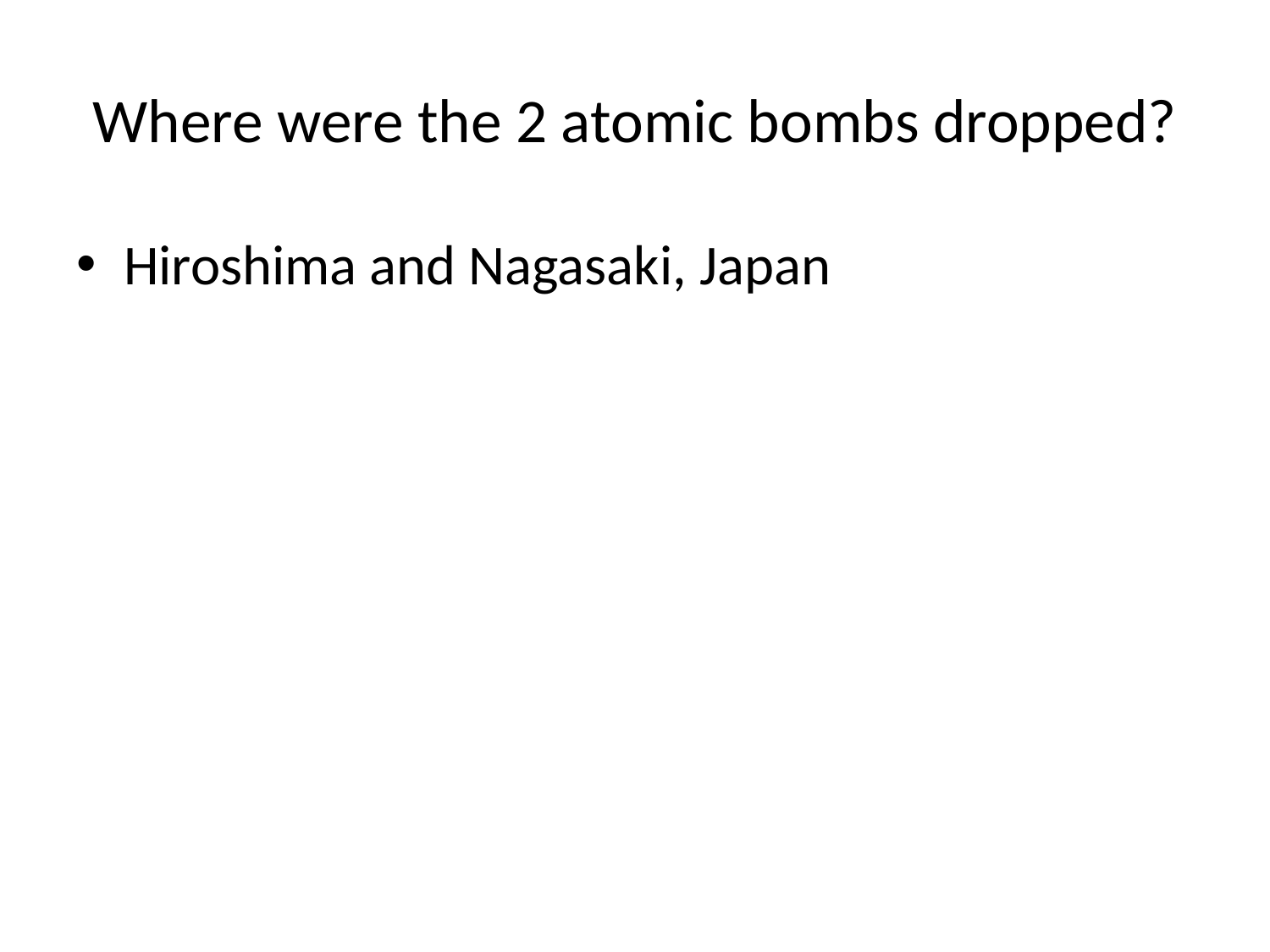

# Where were the 2 atomic bombs dropped?
Hiroshima and Nagasaki, Japan